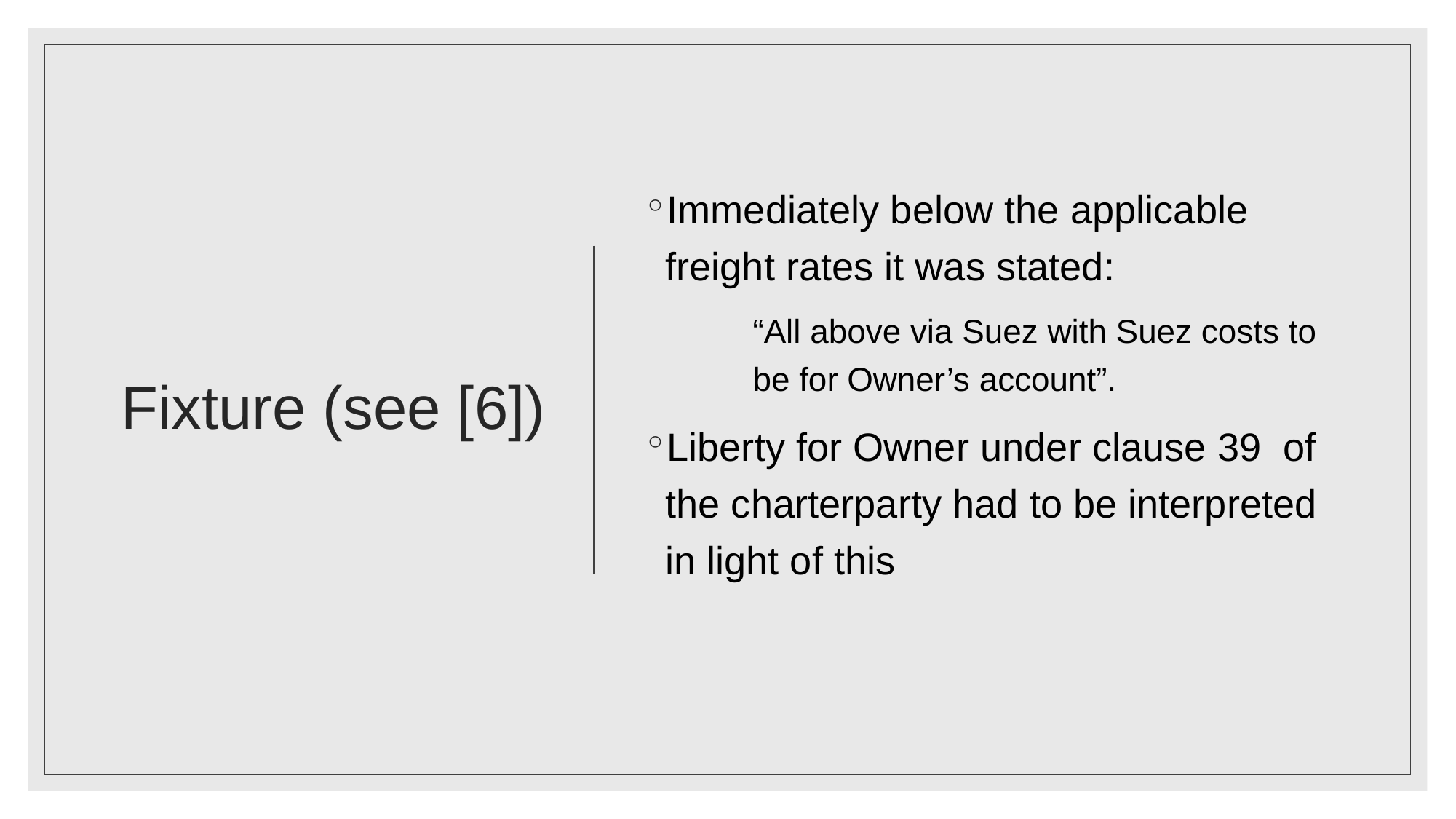

# Fixture (see [6])
Immediately below the applicable freight rates it was stated:
	“All above via Suez with Suez costs to 	be for Owner’s account”.
Liberty for Owner under clause 39  of the charterparty had to be interpreted in light of this